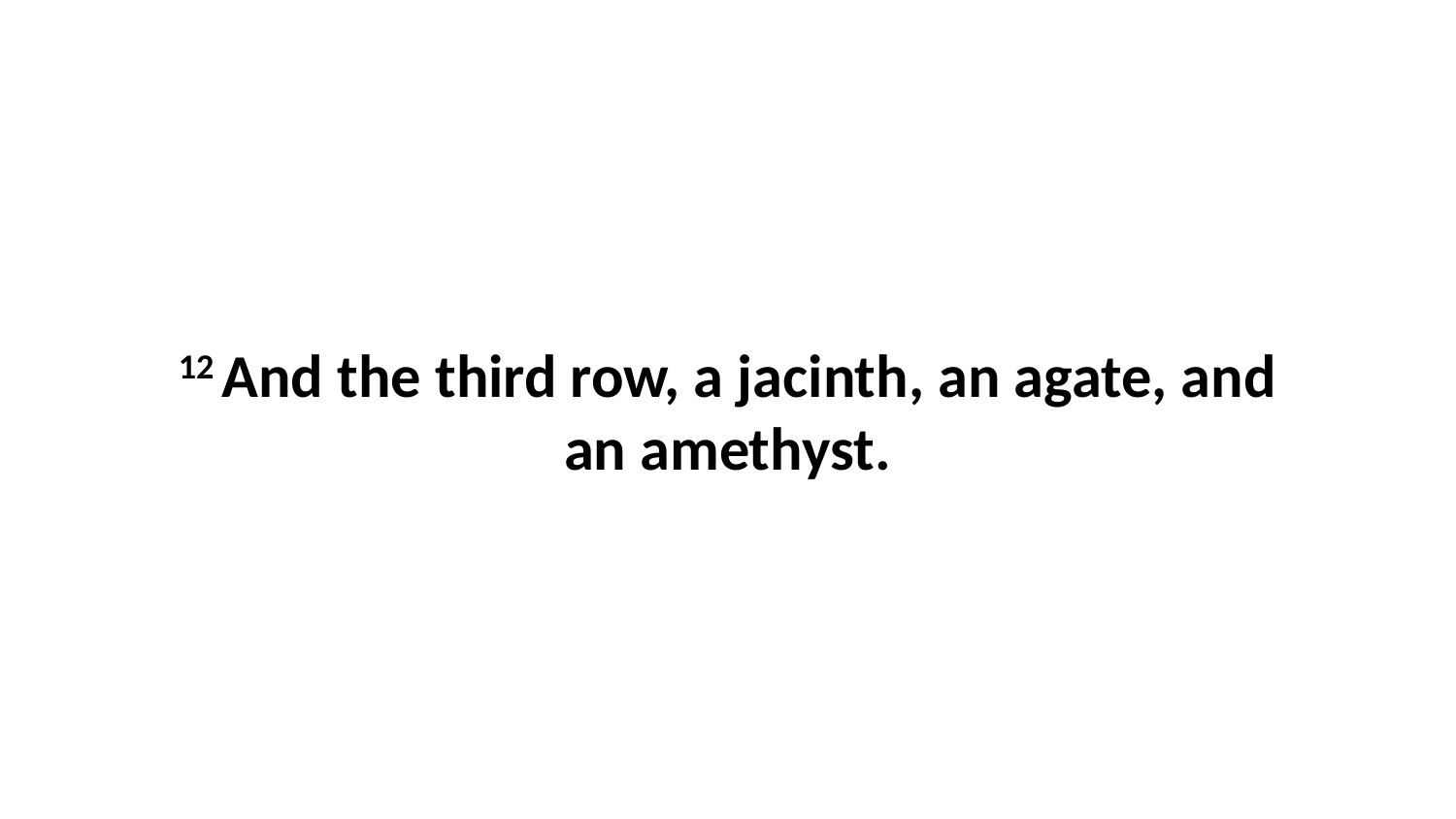

12 And the third row, a jacinth, an agate, and an amethyst.